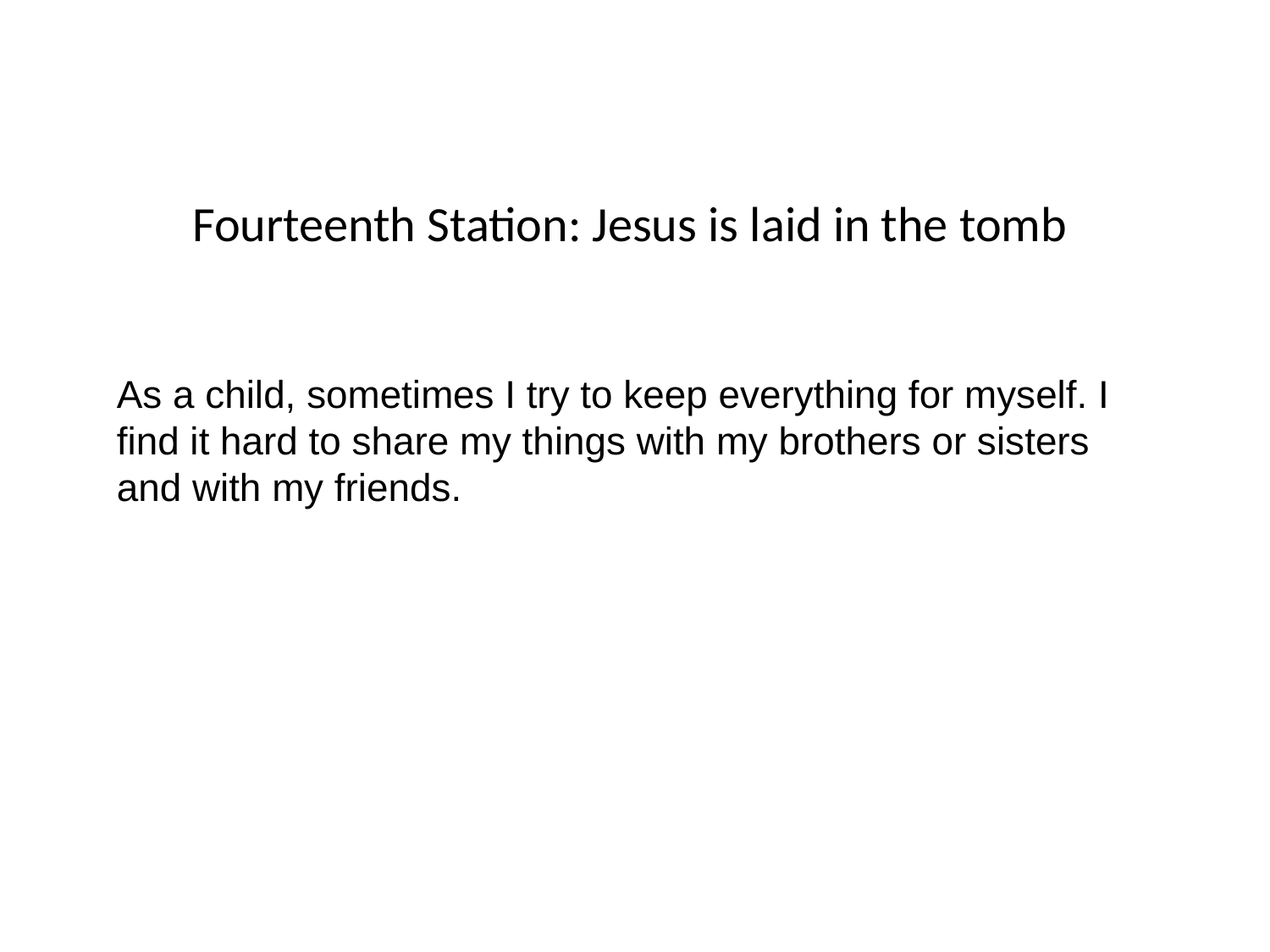

Fourteenth Station: Jesus is laid in the tomb

As a child, sometimes I try to keep everything for myself. I find it hard to share my things with my brothers or sisters and with my friends.